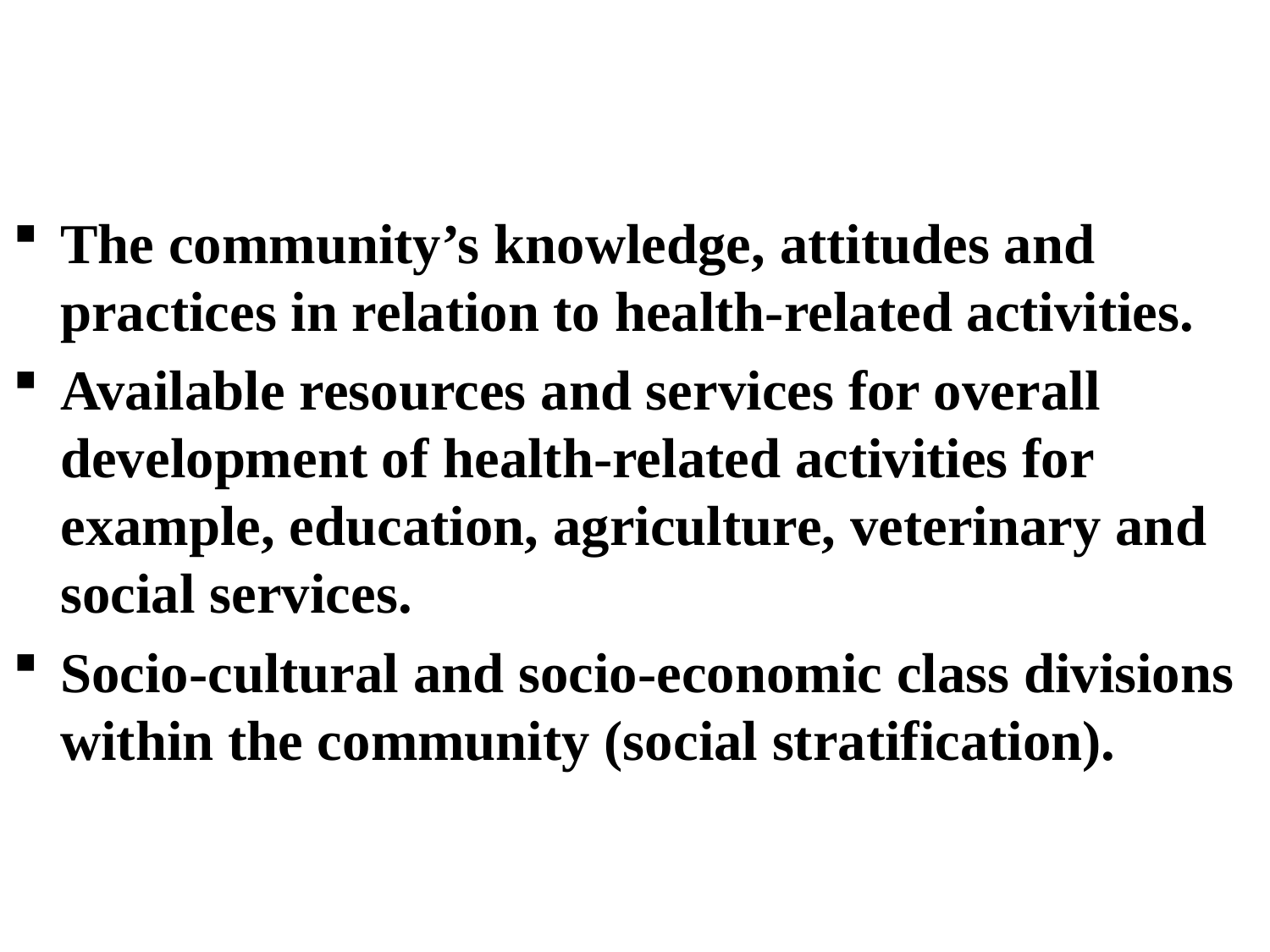

The community’s knowledge, attitudes and practices in relation to health-related activities.
Available resources and services for overall development of health-related activities for example, education, agriculture, veterinary and social services.
Socio-cultural and socio-economic class divisions within the community (social stratification).